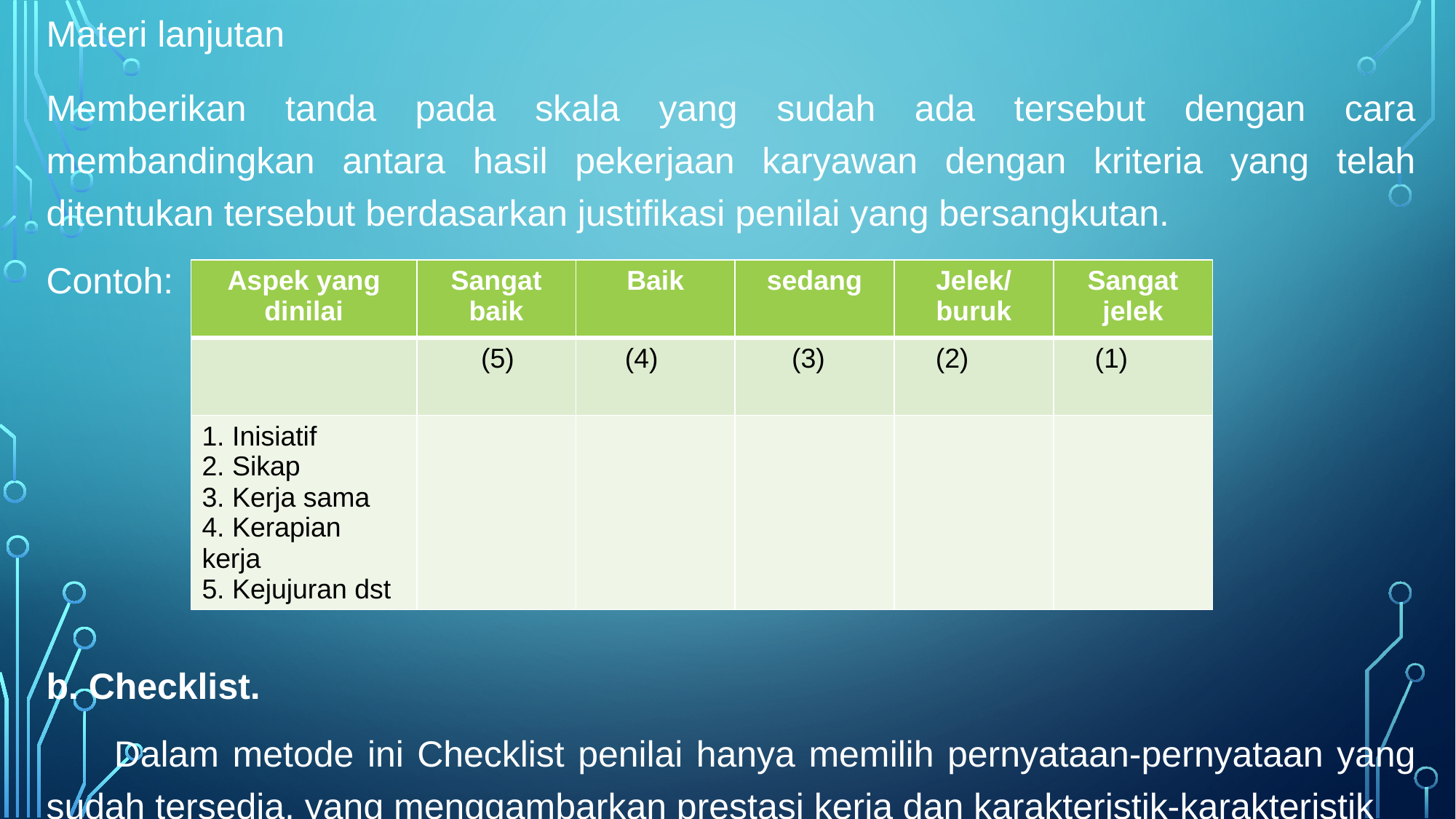

# Materi lanjutan
Memberikan tanda pada skala yang sudah ada tersebut dengan cara membandingkan antara hasil pekerjaan karyawan dengan kriteria yang telah ditentukan tersebut berdasarkan justifikasi penilai yang bersangkutan.
Contoh:

b. Checklist.
     Dalam metode ini Checklist penilai hanya memilih pernyataan-pernyataan yang sudah tersedia, yang menggambarkan prestasi kerja dan karakteristik-karakteristik

| Aspek yang dinilai | Sangat baik | Baik | sedang | Jelek/buruk | Sangat jelek |
| --- | --- | --- | --- | --- | --- |
|  | (5) | (4) | (3) | (2) | (1) |
| 1. Inisiatif 2. Sikap 3. Kerja sama 4. Kerapian kerja 5. Kejujuran dst |  |  |  |  |  |